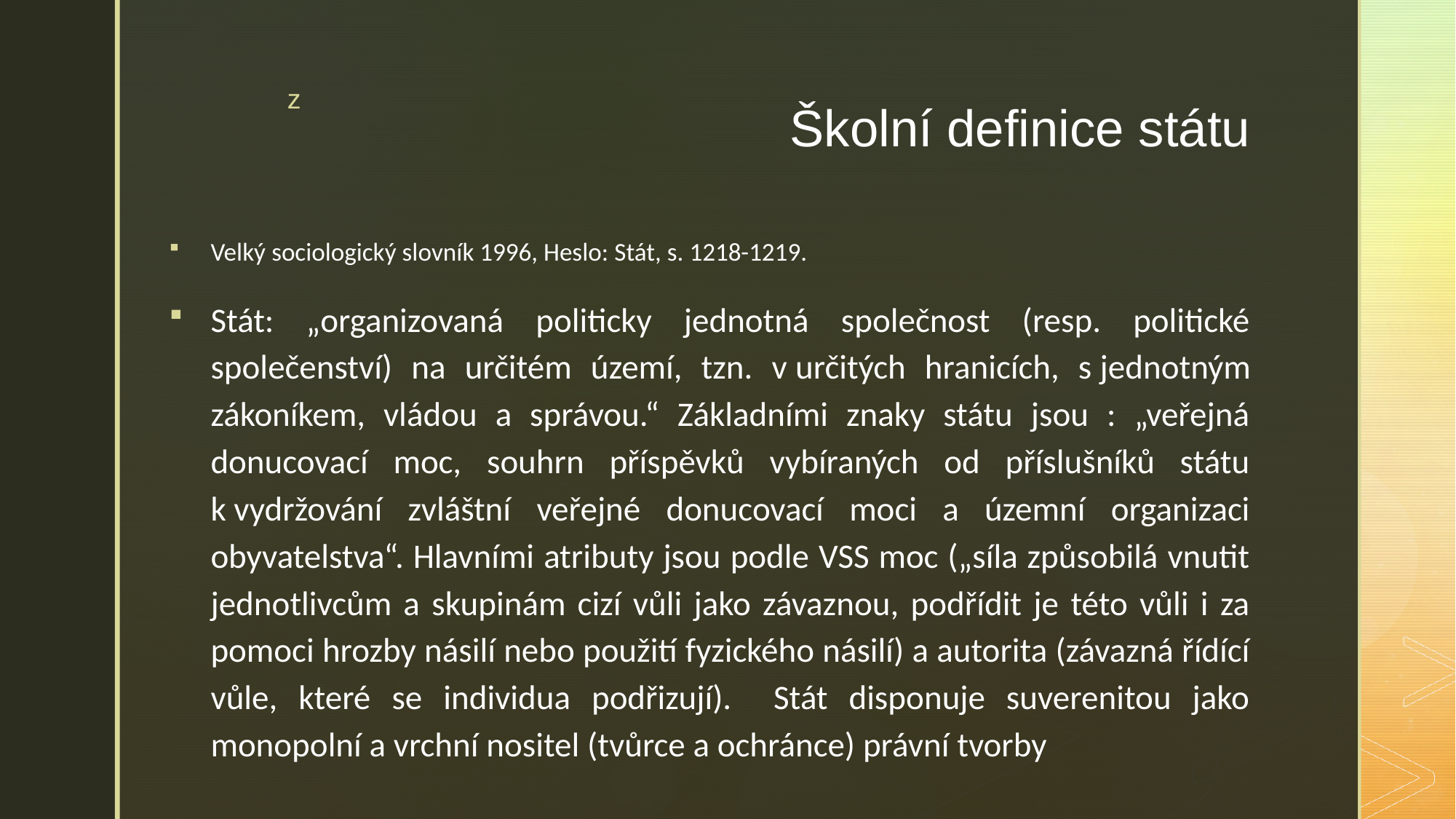

# Školní definice státu
Velký sociologický slovník 1996, Heslo: Stát, s. 1218-1219.
Stát: „organizovaná politicky jednotná společnost (resp. politické společenství) na určitém území, tzn. v určitých hranicích, s jednotným zákoníkem, vládou a správou.“ Základními znaky státu jsou : „veřejná donucovací moc, souhrn příspěvků vybíraných od příslušníků státu k vydržování zvláštní veřejné donucovací moci a územní organizaci obyvatelstva“. Hlavními atributy jsou podle VSS moc („síla způsobilá vnutit jednotlivcům a skupinám cizí vůli jako závaznou, podřídit je této vůli i za pomoci hrozby násilí nebo použití fyzického násilí) a autorita (závazná řídící vůle, které se individua podřizují).  Stát disponuje suverenitou jako monopolní a vrchní nositel (tvůrce a ochránce) právní tvorby